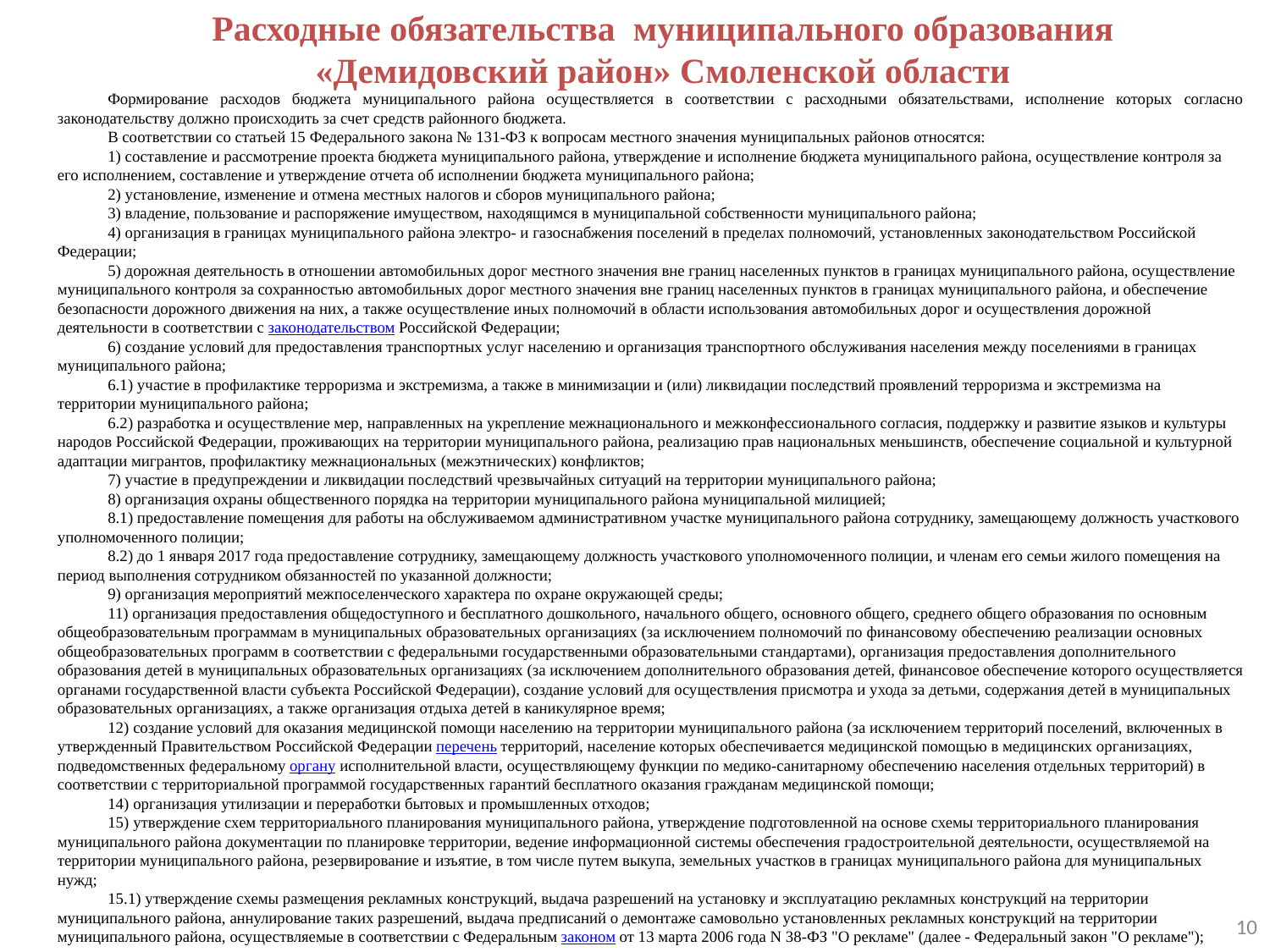

Расходные обязательства  муниципального образования «Демидовский район» Смоленской области
Формирование расходов бюджета муниципального района осуществляется в соответствии с расходными обязательствами, исполнение которых согласно законодательству должно происходить за счет средств районного бюджета.
В соответствии со статьей 15 Федерального закона № 131-ФЗ к вопросам местного значения муниципальных районов относятся:
1) составление и рассмотрение проекта бюджета муниципального района, утверждение и исполнение бюджета муниципального района, осуществление контроля за его исполнением, составление и утверждение отчета об исполнении бюджета муниципального района;
2) установление, изменение и отмена местных налогов и сборов муниципального района;
3) владение, пользование и распоряжение имуществом, находящимся в муниципальной собственности муниципального района;
4) организация в границах муниципального района электро- и газоснабжения поселений в пределах полномочий, установленных законодательством Российской Федерации;
5) дорожная деятельность в отношении автомобильных дорог местного значения вне границ населенных пунктов в границах муниципального района, осуществление муниципального контроля за сохранностью автомобильных дорог местного значения вне границ населенных пунктов в границах муниципального района, и обеспечение безопасности дорожного движения на них, а также осуществление иных полномочий в области использования автомобильных дорог и осуществления дорожной деятельности в соответствии с законодательством Российской Федерации;
6) создание условий для предоставления транспортных услуг населению и организация транспортного обслуживания населения между поселениями в границах муниципального района;
6.1) участие в профилактике терроризма и экстремизма, а также в минимизации и (или) ликвидации последствий проявлений терроризма и экстремизма на территории муниципального района;
6.2) разработка и осуществление мер, направленных на укрепление межнационального и межконфессионального согласия, поддержку и развитие языков и культуры народов Российской Федерации, проживающих на территории муниципального района, реализацию прав национальных меньшинств, обеспечение социальной и культурной адаптации мигрантов, профилактику межнациональных (межэтнических) конфликтов;
7) участие в предупреждении и ликвидации последствий чрезвычайных ситуаций на территории муниципального района;
8) организация охраны общественного порядка на территории муниципального района муниципальной милицией;
8.1) предоставление помещения для работы на обслуживаемом административном участке муниципального района сотруднику, замещающему должность участкового уполномоченного полиции;
8.2) до 1 января 2017 года предоставление сотруднику, замещающему должность участкового уполномоченного полиции, и членам его семьи жилого помещения на период выполнения сотрудником обязанностей по указанной должности;
9) организация мероприятий межпоселенческого характера по охране окружающей среды;
11) организация предоставления общедоступного и бесплатного дошкольного, начального общего, основного общего, среднего общего образования по основным общеобразовательным программам в муниципальных образовательных организациях (за исключением полномочий по финансовому обеспечению реализации основных общеобразовательных программ в соответствии с федеральными государственными образовательными стандартами), организация предоставления дополнительного образования детей в муниципальных образовательных организациях (за исключением дополнительного образования детей, финансовое обеспечение которого осуществляется органами государственной власти субъекта Российской Федерации), создание условий для осуществления присмотра и ухода за детьми, содержания детей в муниципальных образовательных организациях, а также организация отдыха детей в каникулярное время;
12) создание условий для оказания медицинской помощи населению на территории муниципального района (за исключением территорий поселений, включенных в утвержденный Правительством Российской Федерации перечень территорий, население которых обеспечивается медицинской помощью в медицинских организациях, подведомственных федеральному органу исполнительной власти, осуществляющему функции по медико-санитарному обеспечению населения отдельных территорий) в соответствии с территориальной программой государственных гарантий бесплатного оказания гражданам медицинской помощи;
14) организация утилизации и переработки бытовых и промышленных отходов;
15) утверждение схем территориального планирования муниципального района, утверждение подготовленной на основе схемы территориального планирования муниципального района документации по планировке территории, ведение информационной системы обеспечения градостроительной деятельности, осуществляемой на территории муниципального района, резервирование и изъятие, в том числе путем выкупа, земельных участков в границах муниципального района для муниципальных нужд;
15.1) утверждение схемы размещения рекламных конструкций, выдача разрешений на установку и эксплуатацию рекламных конструкций на территории муниципального района, аннулирование таких разрешений, выдача предписаний о демонтаже самовольно установленных рекламных конструкций на территории муниципального района, осуществляемые в соответствии с Федеральным законом от 13 марта 2006 года N 38-ФЗ "О рекламе" (далее - Федеральный закон "О рекламе");
10